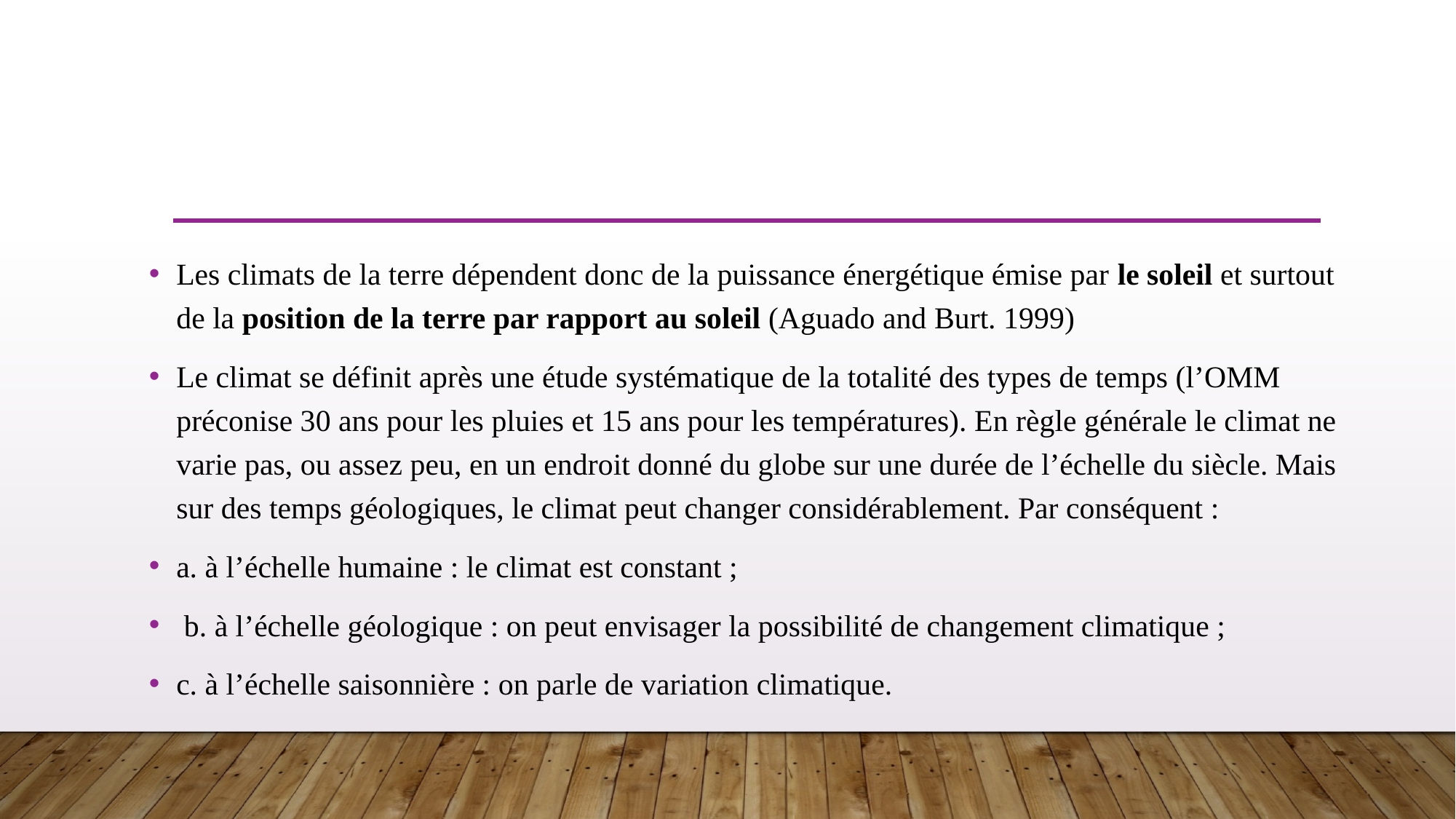

Les climats de la terre dépendent donc de la puissance énergétique émise par le soleil et surtout de la position de la terre par rapport au soleil (Aguado and Burt. 1999)
Le climat se définit après une étude systématique de la totalité des types de temps (l’OMM préconise 30 ans pour les pluies et 15 ans pour les températures). En règle générale le climat ne varie pas, ou assez peu, en un endroit donné du globe sur une durée de l’échelle du siècle. Mais sur des temps géologiques, le climat peut changer considérablement. Par conséquent :
a. à l’échelle humaine : le climat est constant ;
 b. à l’échelle géologique : on peut envisager la possibilité de changement climatique ;
c. à l’échelle saisonnière : on parle de variation climatique.